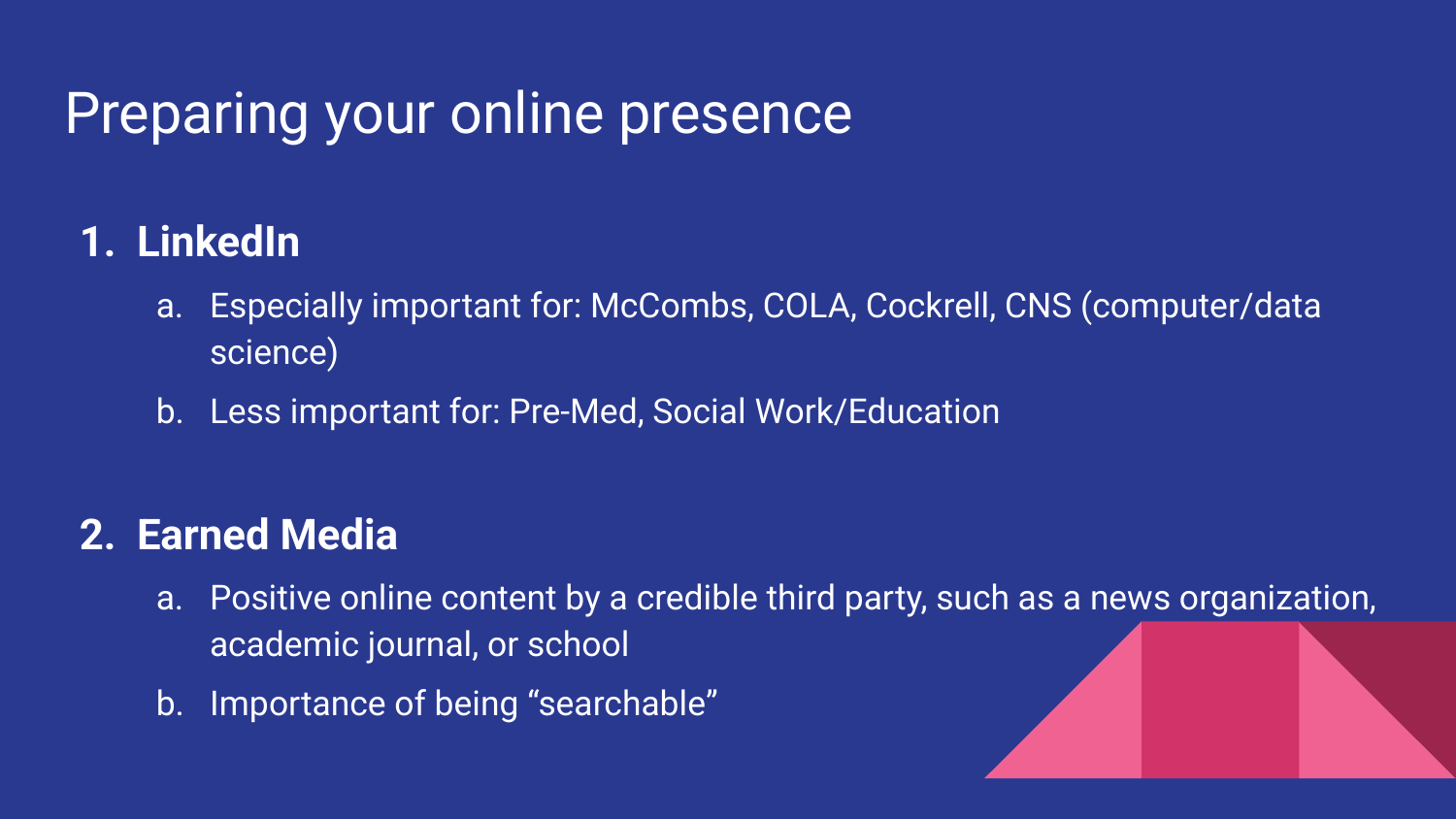

# Preparing your online presence
LinkedIn
Especially important for: McCombs, COLA, Cockrell, CNS (computer/data science)
Less important for: Pre-Med, Social Work/Education

Earned Media
Positive online content by a credible third party, such as a news organization, academic journal, or school
Importance of being “searchable”